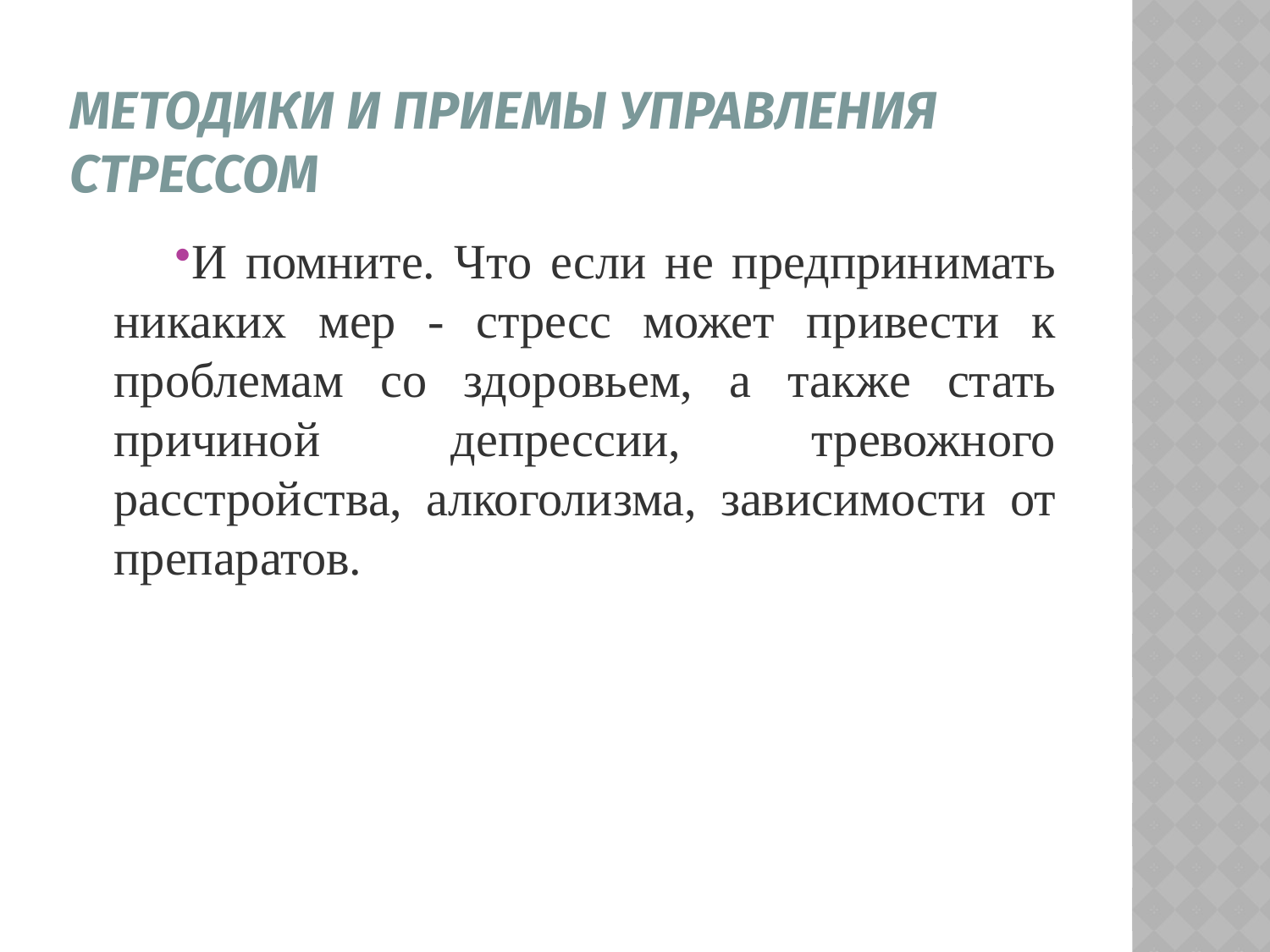

# Методики и приемы управления стрессом
И помните. Что если не предпринимать никаких мер - стресс может привести к проблемам со здоровьем, а также стать причиной депрессии, тревожного расстройства, алкоголизма, зависимости от препаратов.